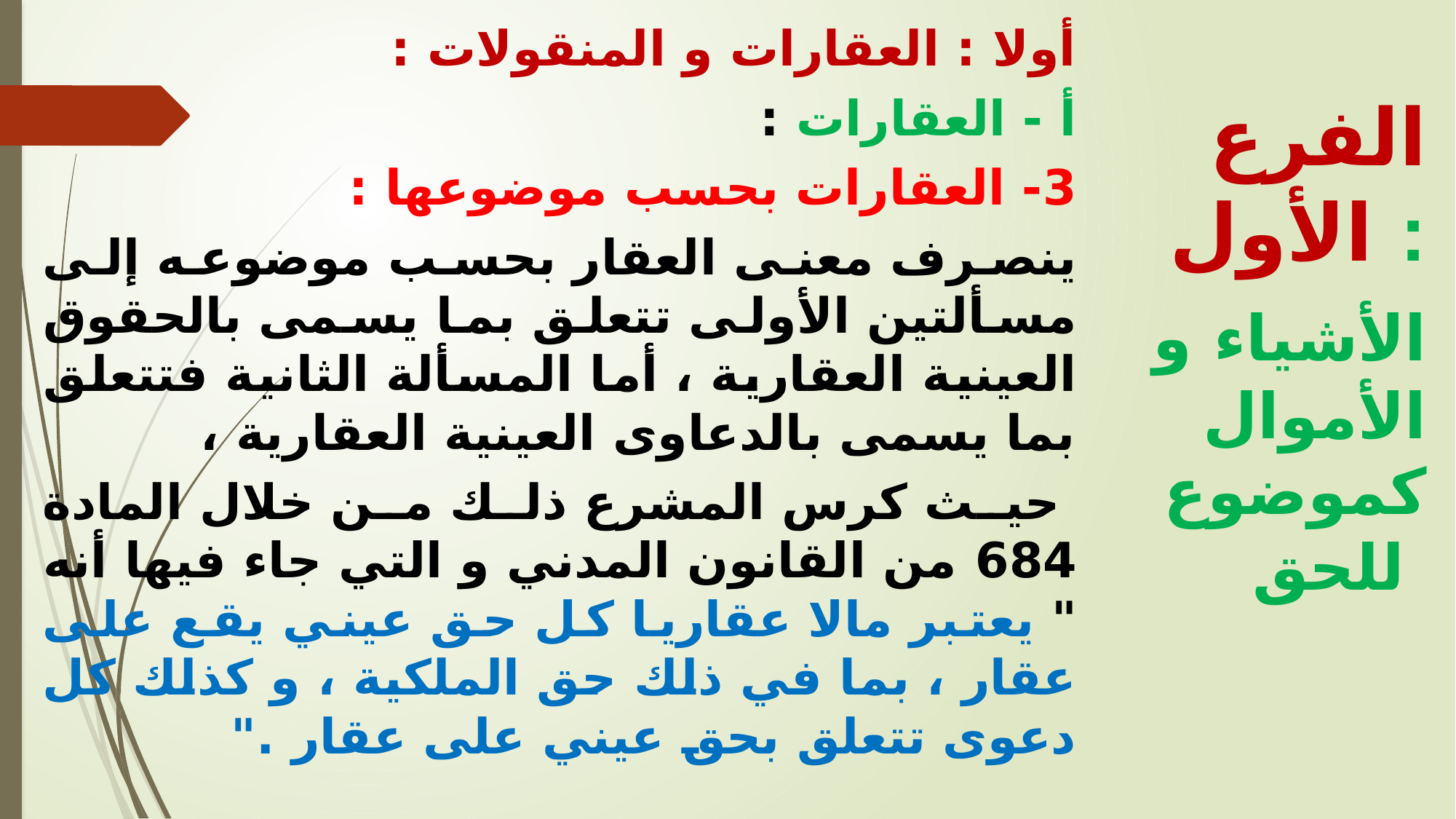

أولا : العقارات و المنقولات :
أ - العقارات :
3- العقارات بحسب موضوعها :
ينصرف معنى العقار بحسب موضوعه إلى مسألتين الأولى تتعلق بما يسمى بالحقوق العينية العقارية ، أما المسألة الثانية فتتعلق بما يسمى بالدعاوى العينية العقارية ،
 حيث كرس المشرع ذلك من خلال المادة 684 من القانون المدني و التي جاء فيها أنه " يعتبر مالا عقاريا كل حق عيني يقع على عقار ، بما في ذلك حق الملكية ، و كذلك كل دعوى تتعلق بحق عيني على عقار ."
الفرع الأول :
 الأشياء و الأموال كموضوع للحق